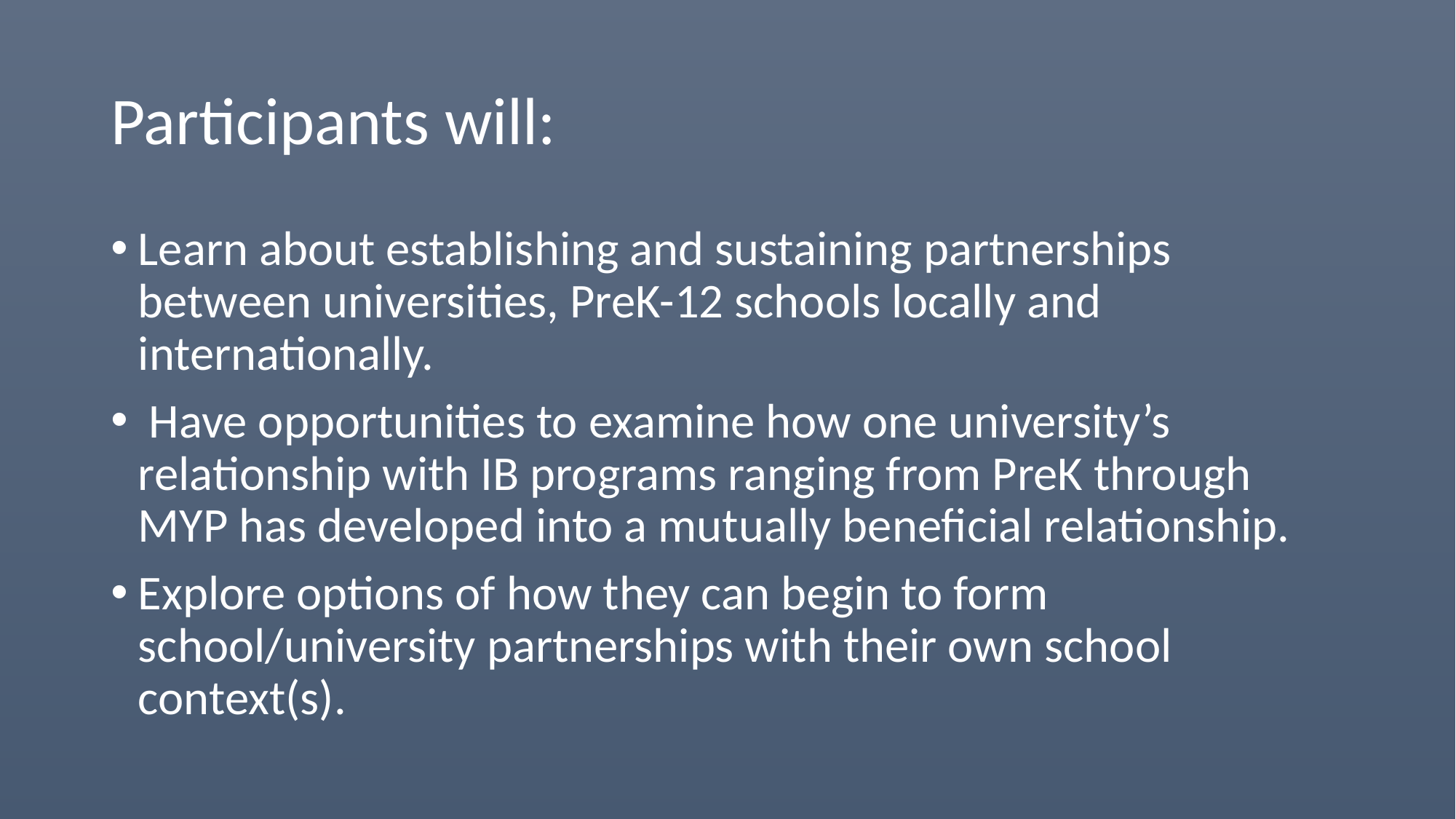

# Participants will:
Learn about establishing and sustaining partnerships between universities, PreK-12 schools locally and internationally.
 Have opportunities to examine how one university’s relationship with IB programs ranging from PreK through MYP has developed into a mutually beneficial relationship.
Explore options of how they can begin to form school/university partnerships with their own school context(s).